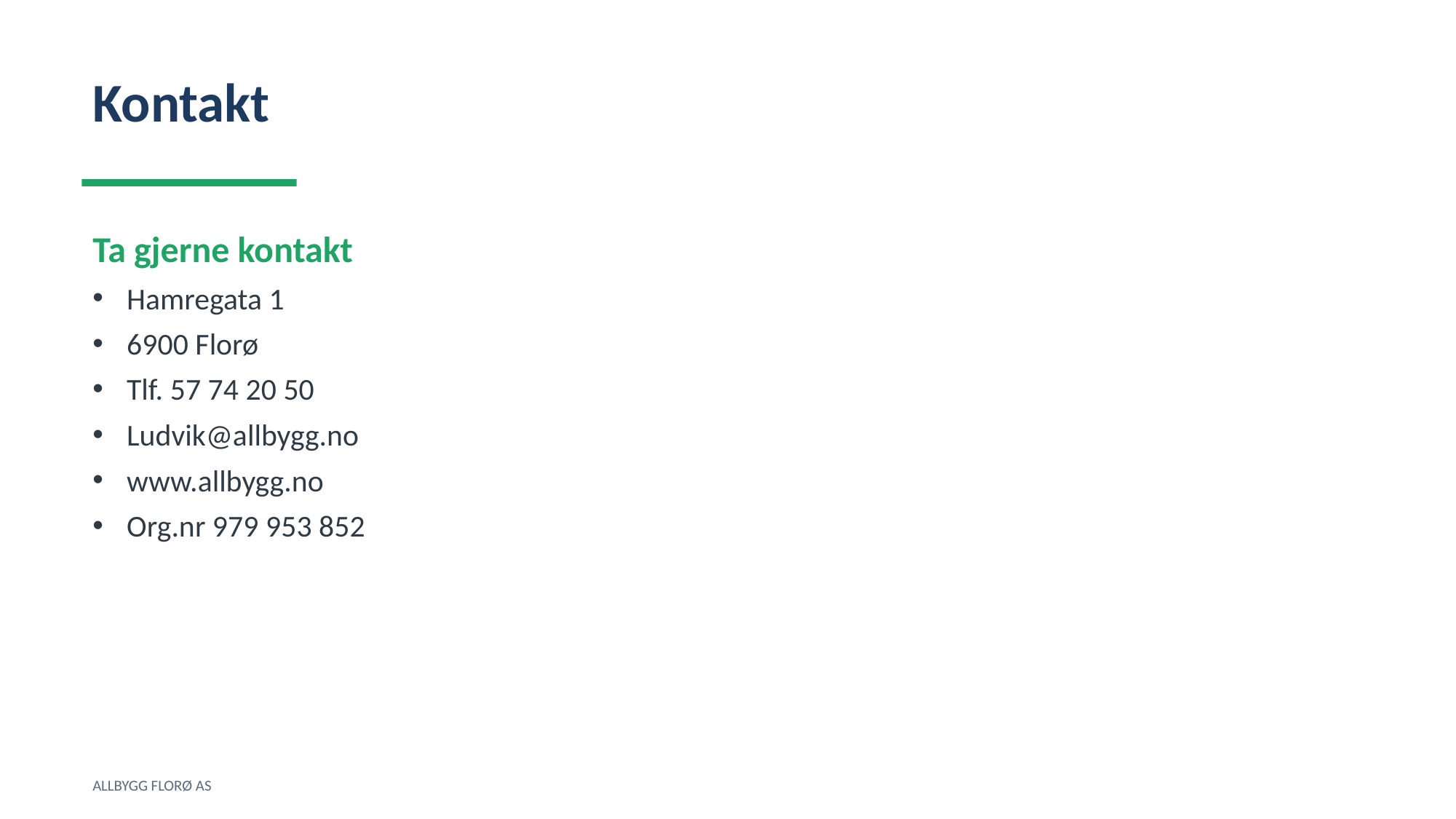

Kontakt

Ta gjerne kontakt
Hamregata 1
6900 Florø
Tlf. 57 74 20 50
Ludvik@allbygg.no
www.allbygg.no
Org.nr 979 953 852
ALLBYGG FLORØ AS